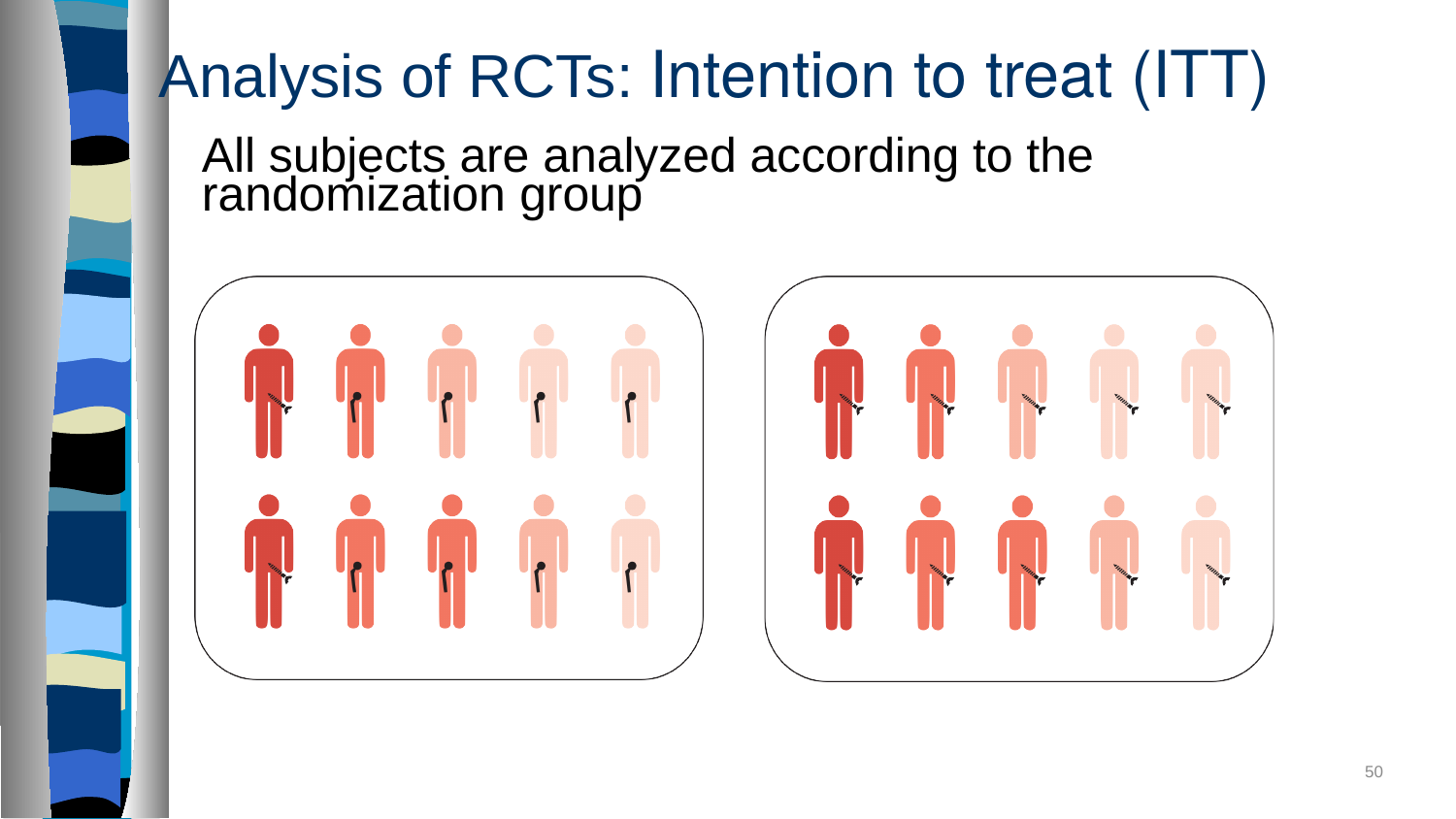

# Analysis of RCTs: Intention to treat (ITT)
All subjects are analyzed according to the randomization group

50